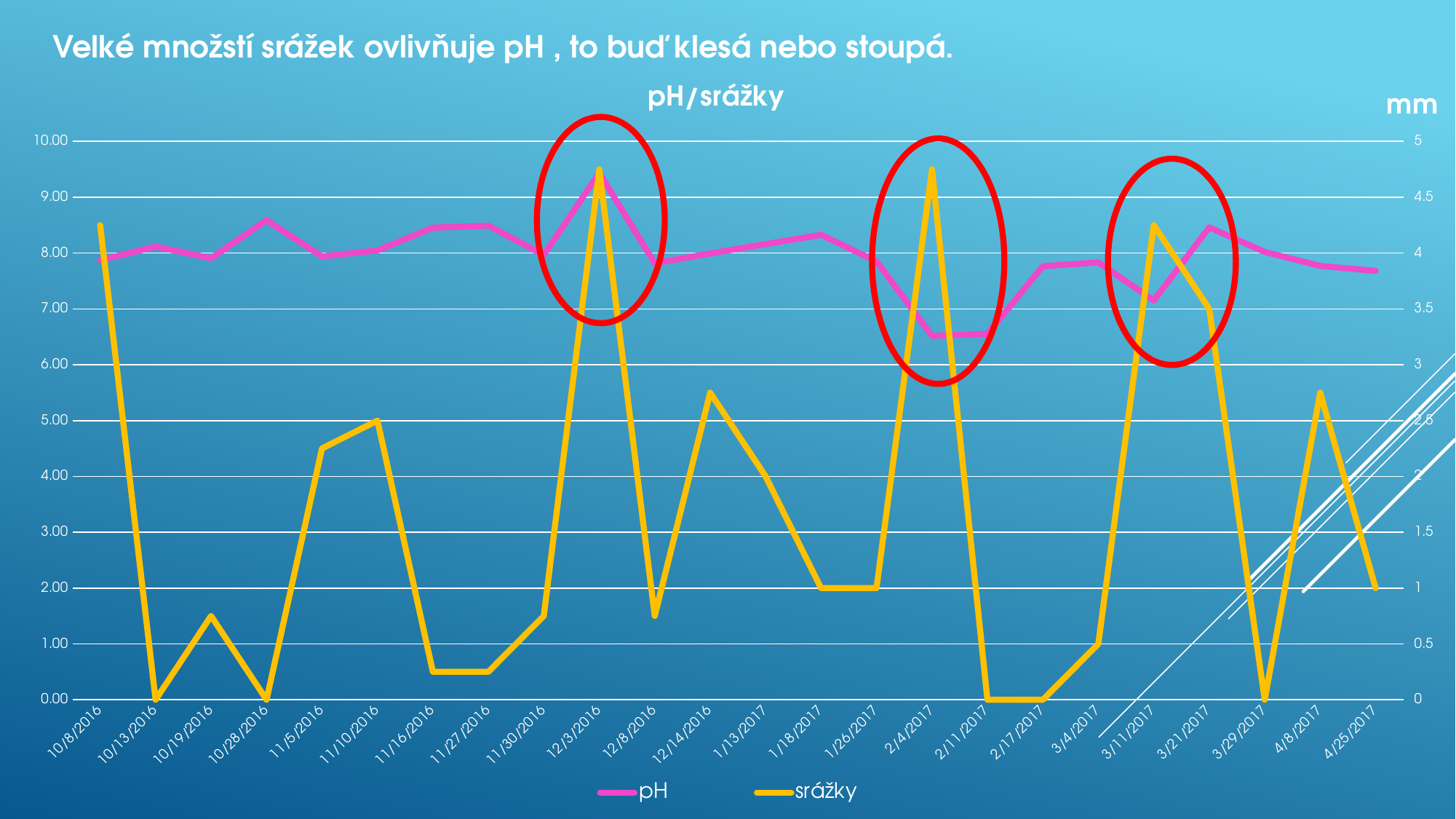

Velké množstí srážek ovlivňuje pH , to buď klesá nebo stoupá.

### Chart: pH/srážky

| Category | pH | srážky |
|---|---|---|
| 42651 | 7.8733333333333375 | 4.25 |
| 42656 | 8.116666666666672 | 0.0 |
| 42662 | 7.906666666666668 | 0.7500000000000002 |
| 42671 | 8.58666666666667 | 0.0 |
| 42679 | 7.94 | 2.25 |
| 42684 | 8.04666666666667 | 2.5 |
| 42690 | 8.453333333333337 | 0.25 |
| 42701 | 8.49 | 0.25 |
| 42704 | 7.966666666666668 | 0.7500000000000002 |
| 42707 | 9.433333333333334 | 4.75 |
| 42712 | 7.816666666666666 | 0.7500000000000002 |
| 42718 | 7.993333333333336 | 2.75 |
| 42748 | 8.16 | 2.0 |
| 42753 | 8.326666666666672 | 1.0 |
| 42761 | 7.8500000000000005 | 1.0 |
| 42770 | 6.516666666666668 | 4.75 |
| 42777 | 6.553333333333334 | 0.0 |
| 42783 | 7.7633333333333345 | 0.0 |
| 42798 | 7.833333333333335 | 0.5 |
| 42805 | 7.1499999999999995 | 4.25 |
| 42815 | 8.460000000000003 | 3.5 |
| 42823 | 8.02 | 0.0 |
| 42833 | 7.770000000000001 | 2.75 |
| 42850 | 7.68 | 1.0 |